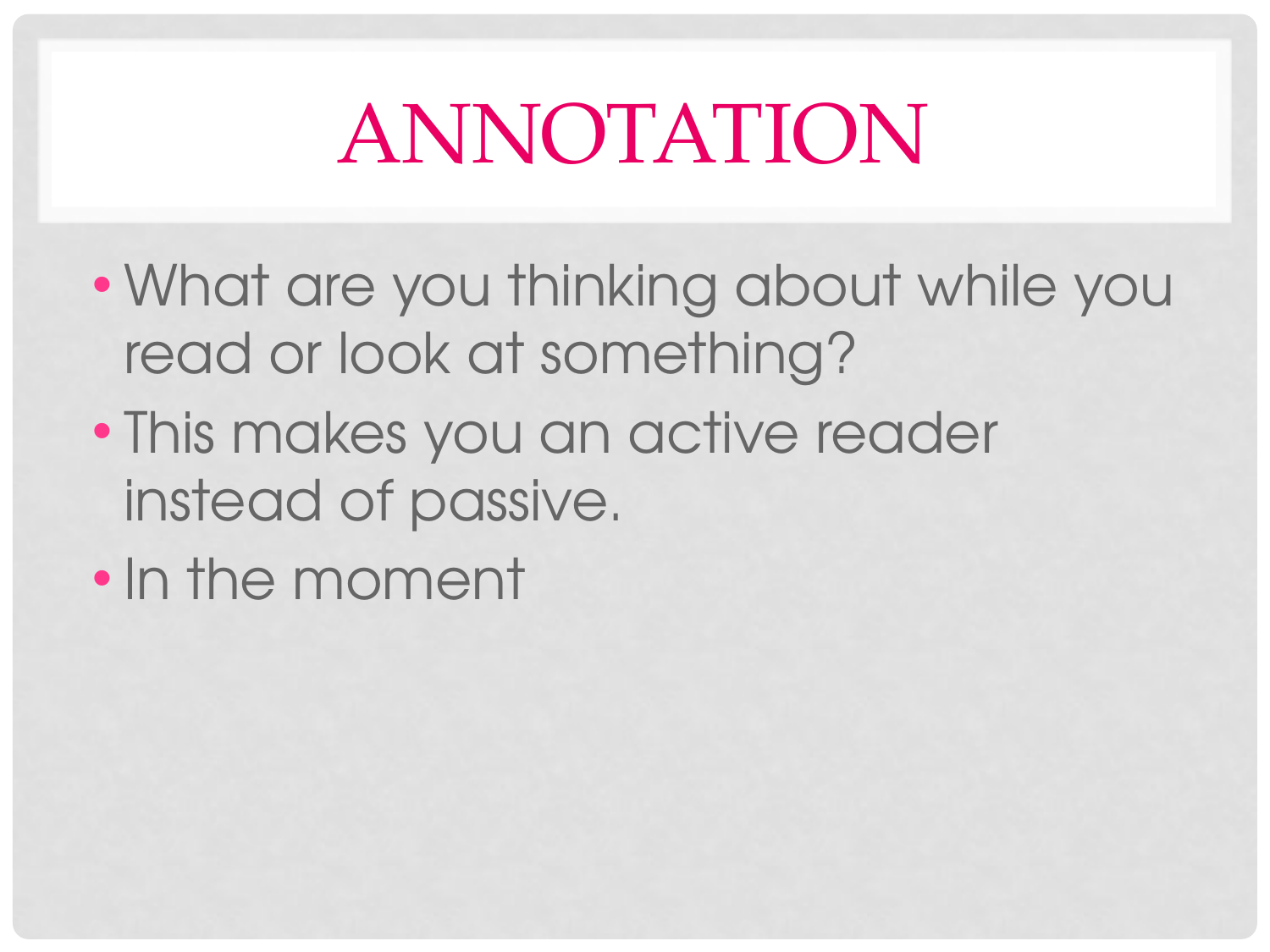

# Annotation
What are you thinking about while you read or look at something?
This makes you an active reader instead of passive.
In the moment